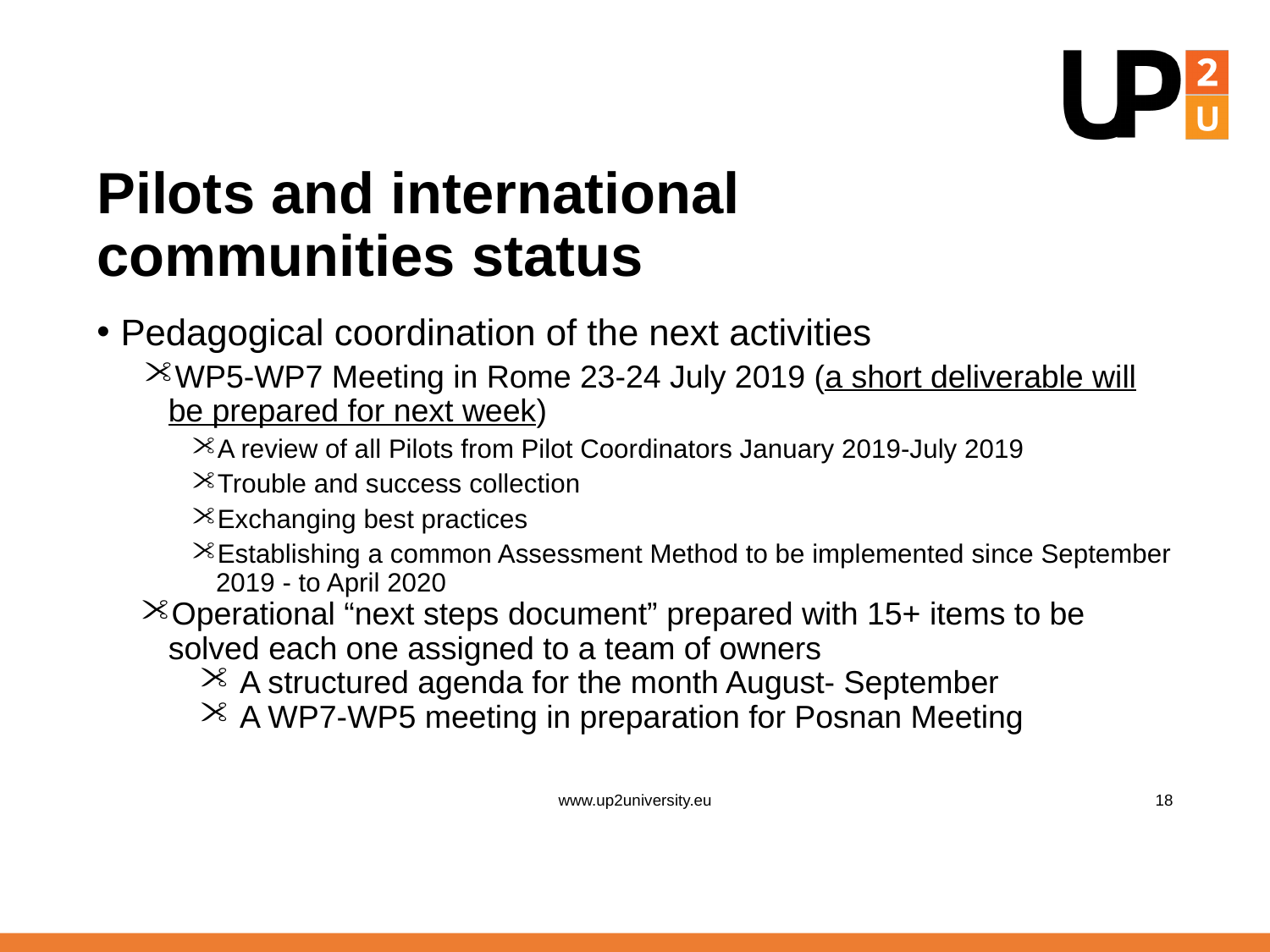

# Pilots and international communities status
Pedagogical coordination of the next activities
WP5-WP7 Meeting in Rome 23-24 July 2019 (a short deliverable will be prepared for next week)
A review of all Pilots from Pilot Coordinators January 2019-July 2019
Trouble and success collection
Exchanging best practices
Establishing a common Assessment Method to be implemented since September 2019 - to April 2020
Operational “next steps document” prepared with 15+ items to be solved each one assigned to a team of owners
A structured agenda for the month August- September
A WP7-WP5 meeting in preparation for Posnan Meeting
www.up2university.eu
18